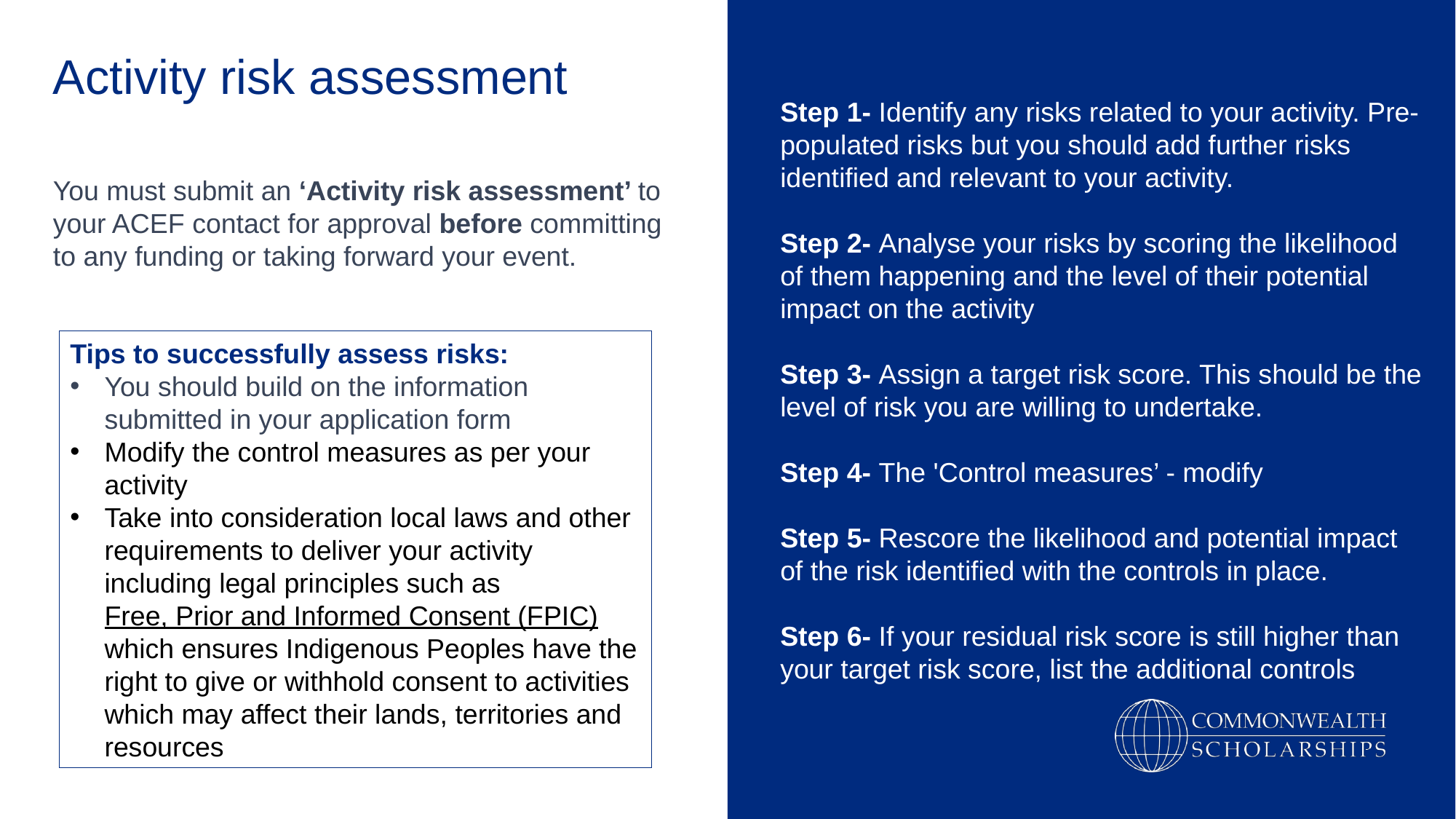

Activity risk assessment
Step 1- Identify any risks related to your activity. Pre-populated risks but you should add further risks identified and relevant to your activity.

Step 2- Analyse your risks by scoring the likelihood of them happening and the level of their potential impact on the activity

Step 3- Assign a target risk score. This should be the level of risk you are willing to undertake.

Step 4- The 'Control measures’ - modify

Step 5- Rescore the likelihood and potential impact of the risk identified with the controls in place.

Step 6- If your residual risk score is still higher than your target risk score, list the additional controls
You must submit an ‘Activity risk assessment’ to your ACEF contact for approval before committing to any funding or taking forward your event.

Tips to successfully assess risks:
You should build on the information submitted in your application form
Modify the control measures as per your activity
Take into consideration local laws and other requirements to deliver your activity including legal principles such as Free, Prior and Informed Consent (FPIC) which ensures Indigenous Peoples have the right to give or withhold consent to activities which may affect their lands, territories and resources